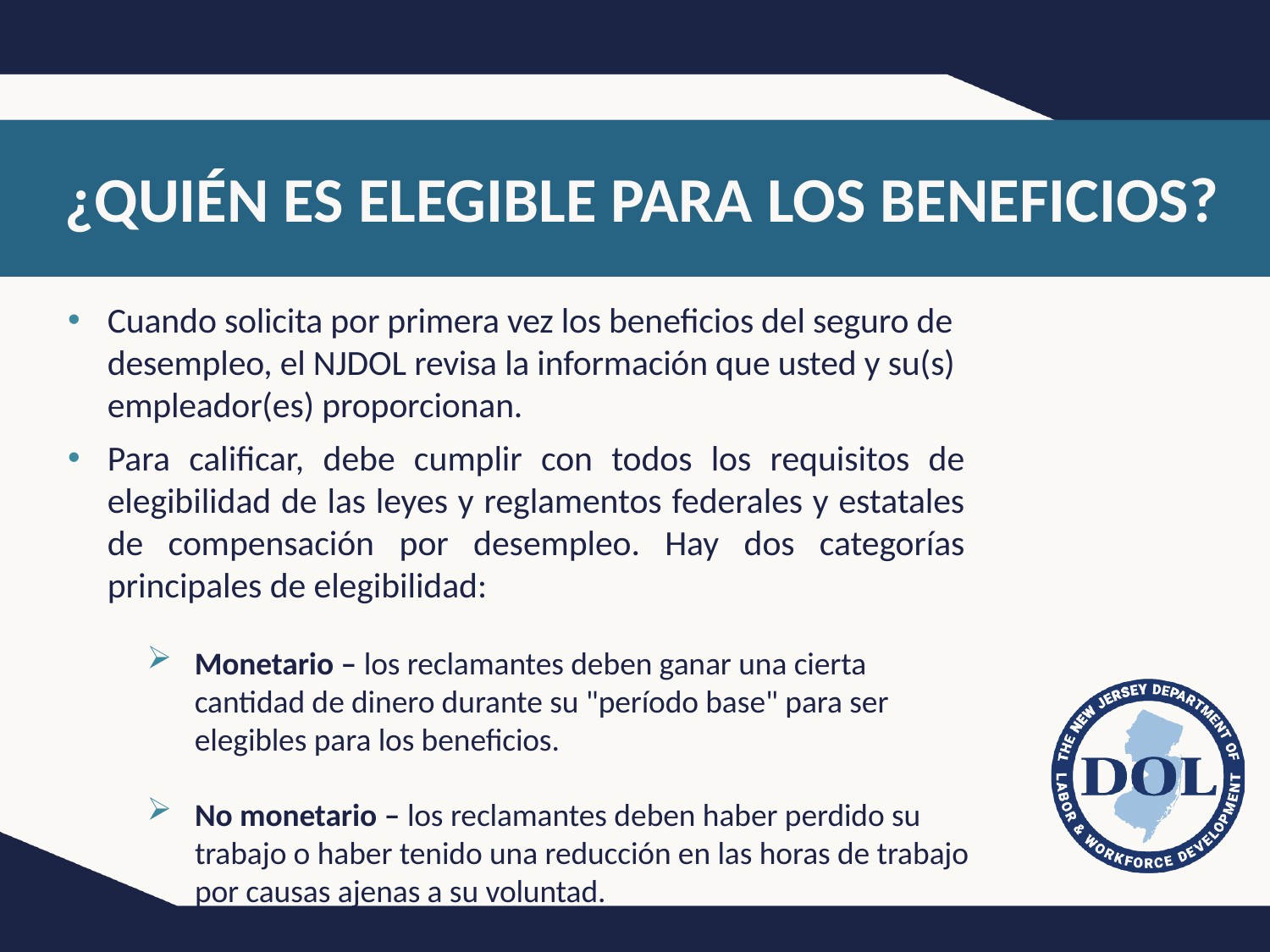

# ¿QUIÉN ES ELEGIBLE PARA LOS BENEFICIOS?
Cuando solicita por primera vez los beneficios del seguro de desempleo, el NJDOL revisa la información que usted y su(s) empleador(es) proporcionan.

Para calificar, debe cumplir con todos los requisitos de elegibilidad de las leyes y reglamentos federales y estatales de compensación por desempleo. Hay dos categorías principales de elegibilidad:

Monetario – los reclamantes deben ganar una cierta cantidad de dinero durante su "período base" para ser elegibles para los beneficios.

No monetario – los reclamantes deben haber perdido su trabajo o haber tenido una reducción en las horas de trabajo por causas ajenas a su voluntad.